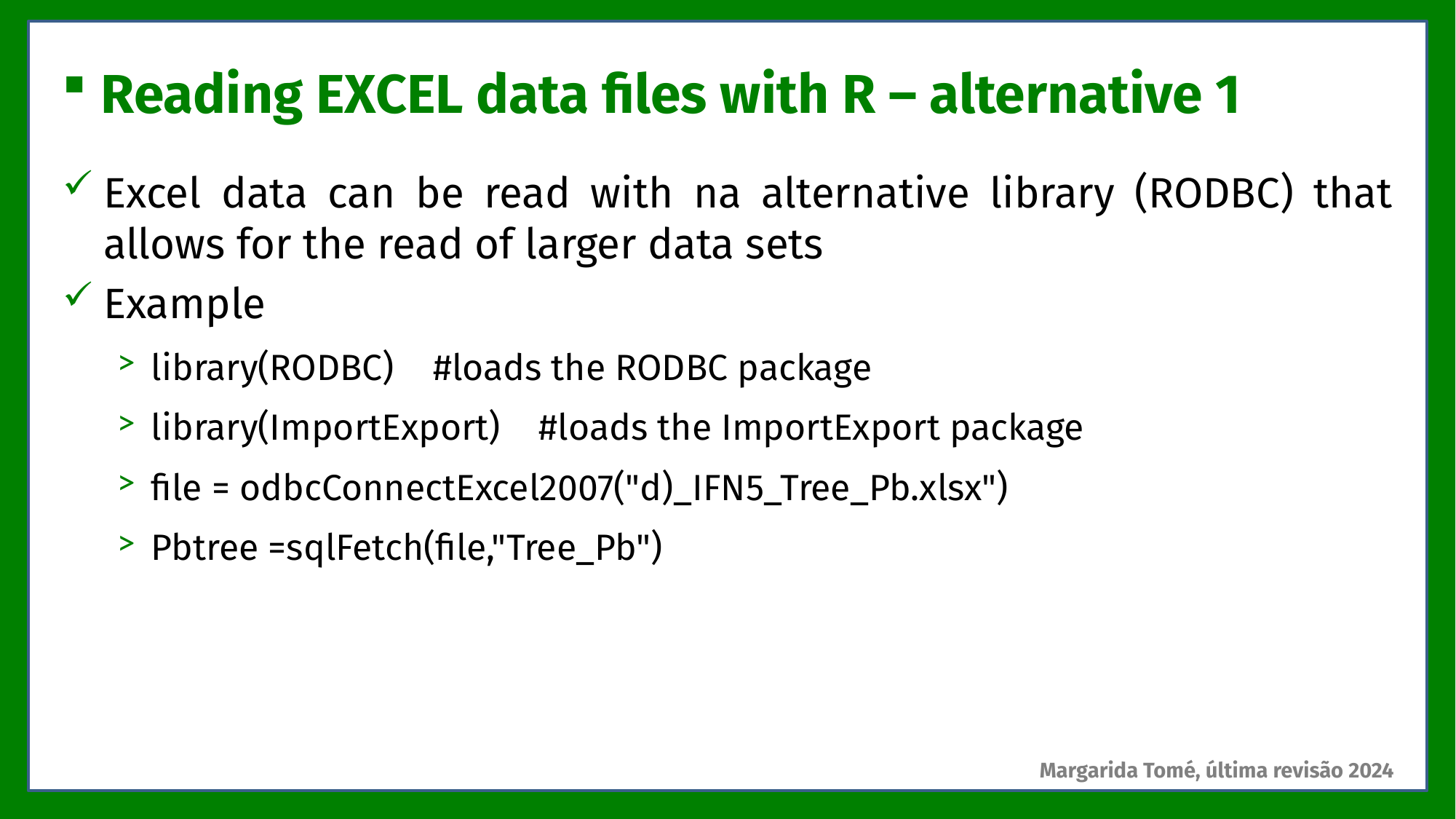

# Reading EXCEL data files with R – alternative 1
Excel data can be read with na alternative library (RODBC) that allows for the read of larger data sets
Example
library(RODBC)    #loads the RODBC package
library(ImportExport)    #loads the ImportExport package
file = odbcConnectExcel2007("d)_IFN5_Tree_Pb.xlsx")
Pbtree =sqlFetch(file,"Tree_Pb")